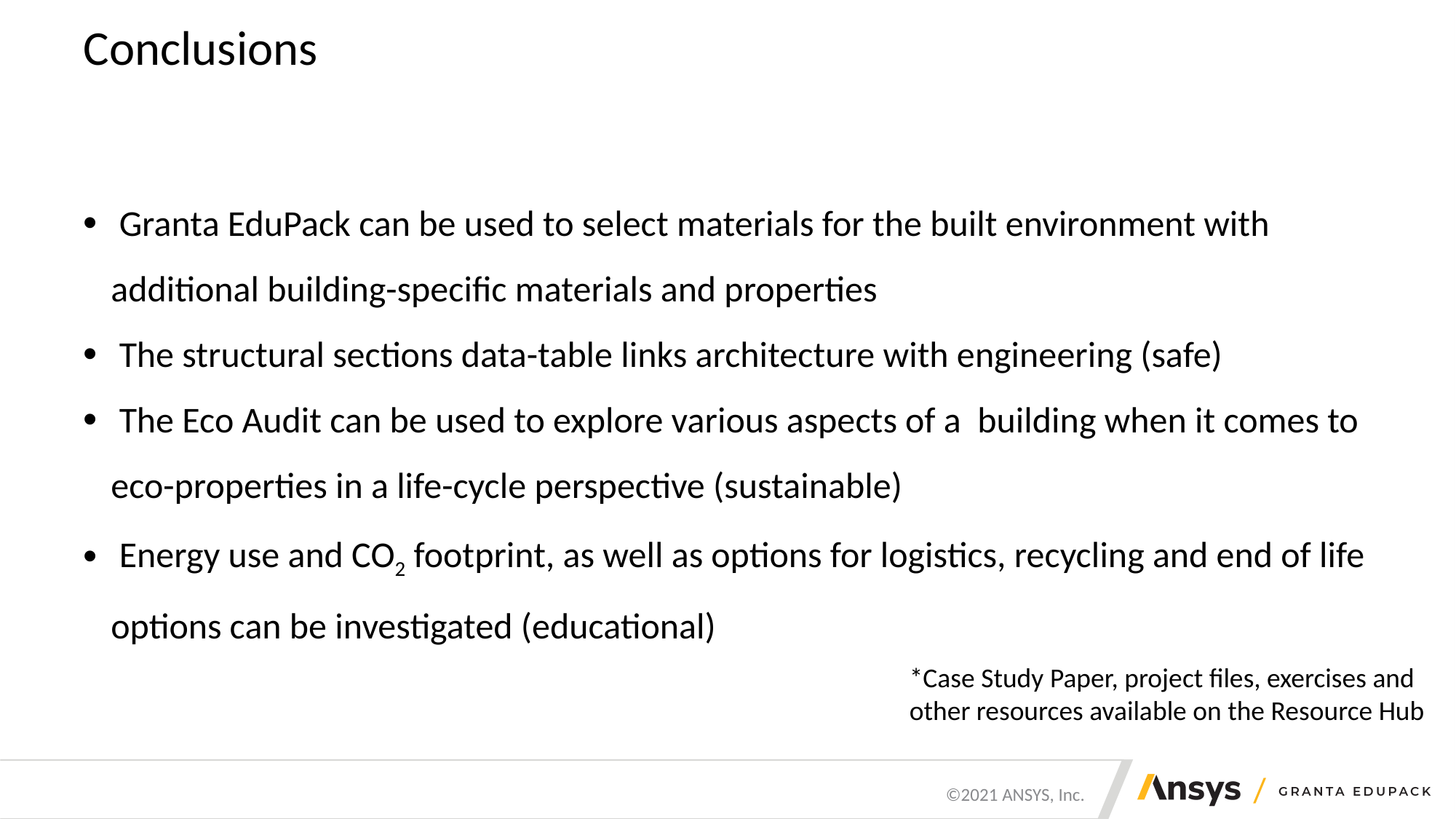

# Conclusions
 Granta EduPack can be used to select materials for the built environment with additional building-specific materials and properties
 The structural sections data-table links architecture with engineering (safe)
 The Eco Audit can be used to explore various aspects of a  building when it comes to eco-properties in a life-cycle perspective (sustainable)
 Energy use and CO2 footprint, as well as options for logistics, recycling and end of life options can be investigated (educational)

*Case Study Paper, project files, exercises and
other resources available on the Resource Hub